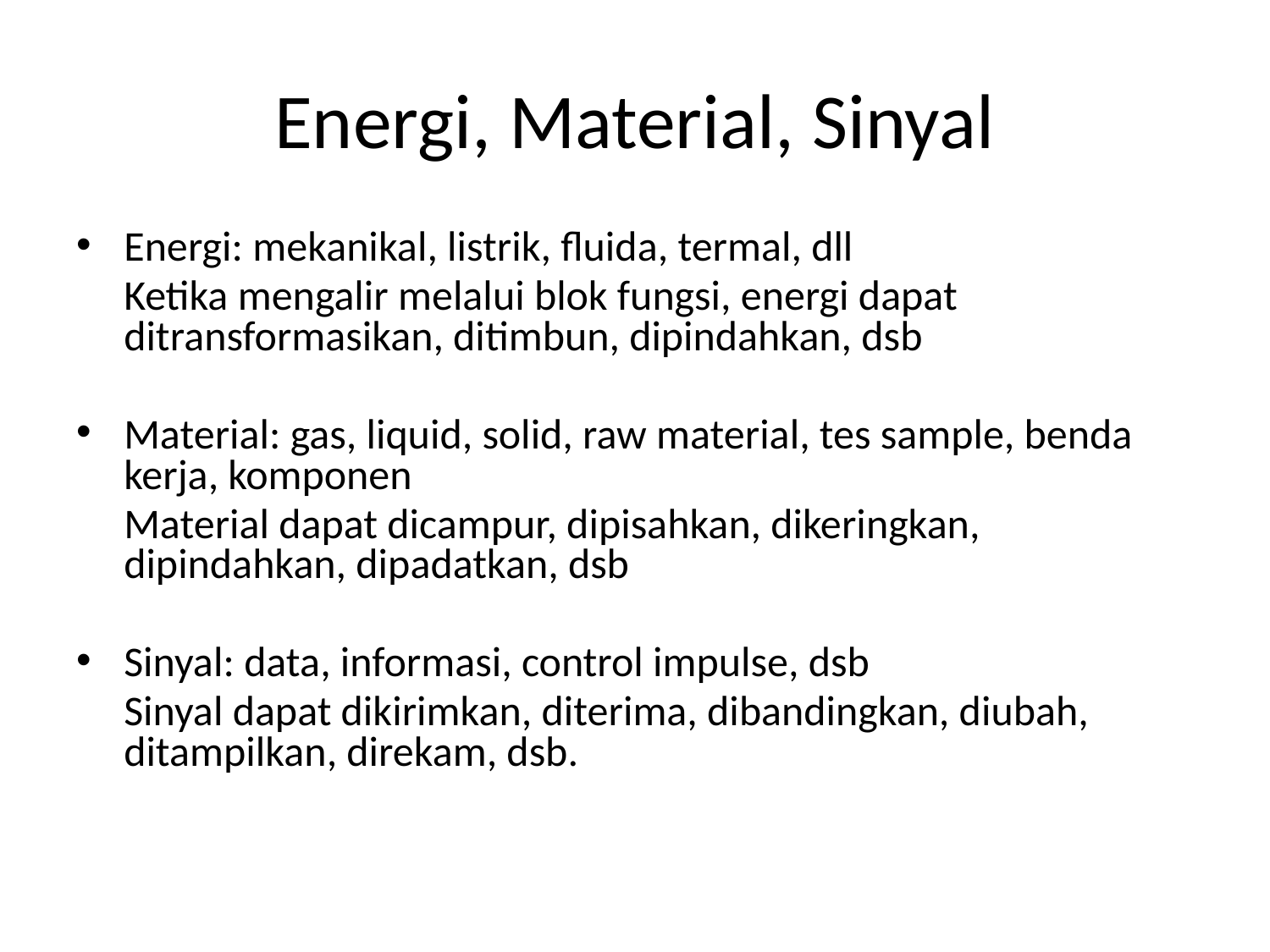

# Energi, Material, Sinyal
Energi: mekanikal, listrik, fluida, termal, dll
	Ketika mengalir melalui blok fungsi, energi dapat ditransformasikan, ditimbun, dipindahkan, dsb

Material: gas, liquid, solid, raw material, tes sample, benda kerja, komponen
	Material dapat dicampur, dipisahkan, dikeringkan, dipindahkan, dipadatkan, dsb

Sinyal: data, informasi, control impulse, dsb
	Sinyal dapat dikirimkan, diterima, dibandingkan, diubah, ditampilkan, direkam, dsb.